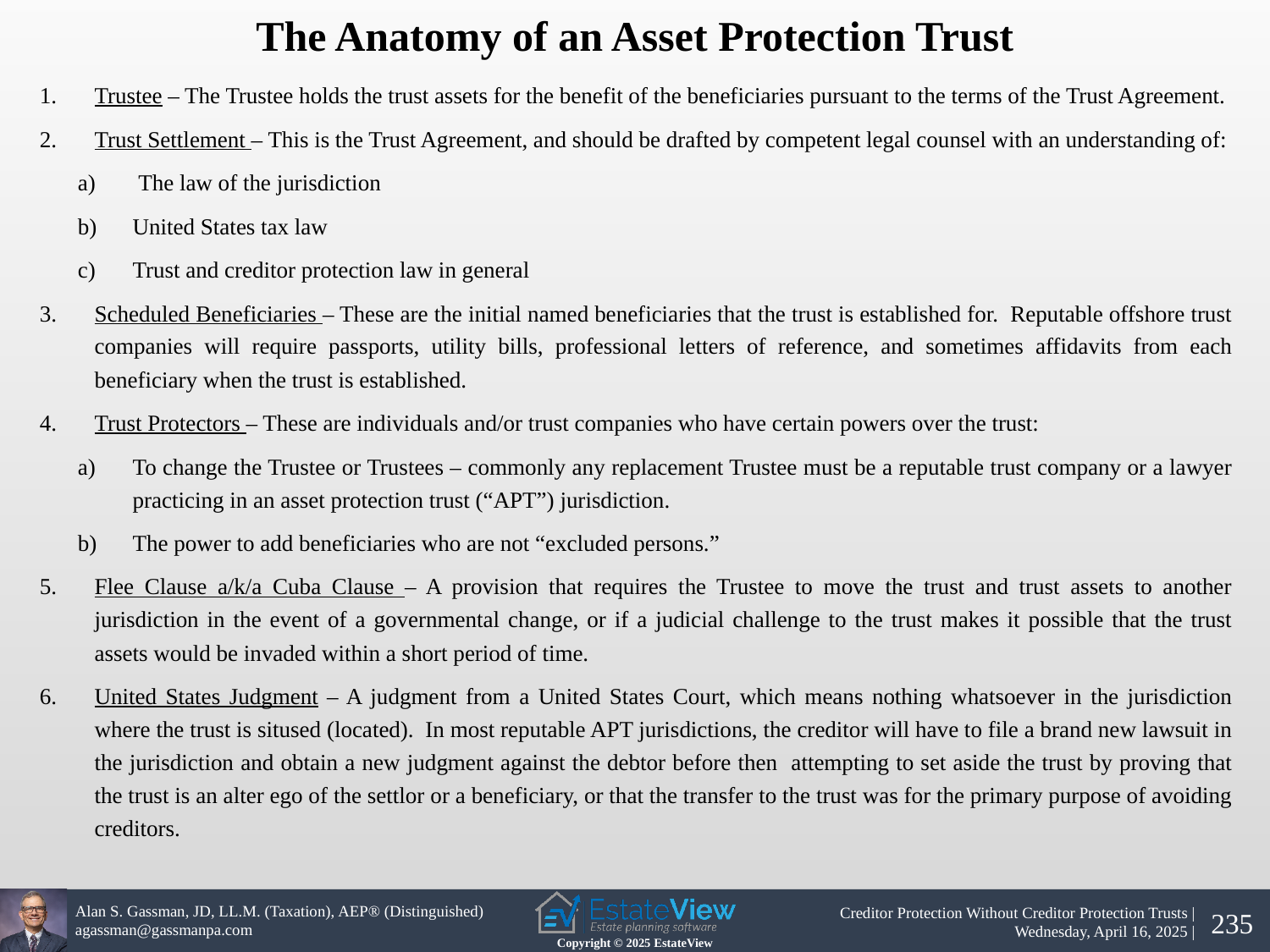

The Anatomy of an Asset Protection Trust
Trustee – The Trustee holds the trust assets for the benefit of the beneficiaries pursuant to the terms of the Trust Agreement.
Trust Settlement – This is the Trust Agreement, and should be drafted by competent legal counsel with an understanding of:
 The law of the jurisdiction
United States tax law
Trust and creditor protection law in general
Scheduled Beneficiaries – These are the initial named beneficiaries that the trust is established for.  Reputable offshore trust companies will require passports, utility bills, professional letters of reference, and sometimes affidavits from each beneficiary when the trust is established.
Trust Protectors – These are individuals and/or trust companies who have certain powers over the trust:
To change the Trustee or Trustees – commonly any replacement Trustee must be a reputable trust company or a lawyer practicing in an asset protection trust (“APT”) jurisdiction.
The power to add beneficiaries who are not “excluded persons.”
Flee Clause a/k/a Cuba Clause – A provision that requires the Trustee to move the trust and trust assets to another jurisdiction in the event of a governmental change, or if a judicial challenge to the trust makes it possible that the trust assets would be invaded within a short period of time.
United States Judgment – A judgment from a United States Court, which means nothing whatsoever in the jurisdiction where the trust is sitused (located).  In most reputable APT jurisdictions, the creditor will have to file a brand new lawsuit in the jurisdiction and obtain a new judgment against the debtor before then  attempting to set aside the trust by proving that the trust is an alter ego of the settlor or a beneficiary, or that the transfer to the trust was for the primary purpose of avoiding creditors.